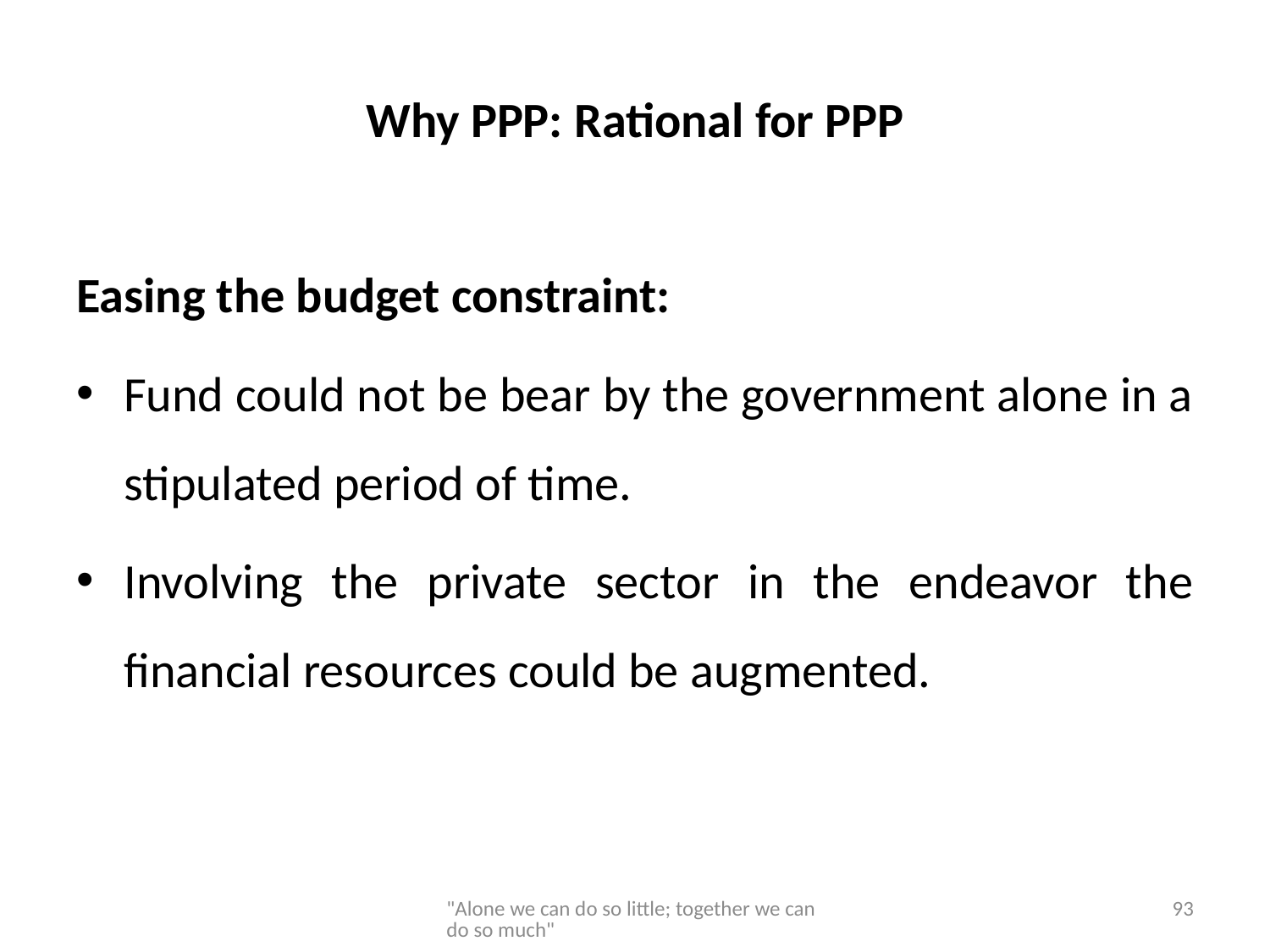

# Why PPP: Rational for PPP

Easing the budget constraint:
Fund could not be bear by the government alone in a stipulated period of time.
Involving the private sector in the endeavor the financial resources could be augmented.
"Alone we can do so little; together we can do so much"
93